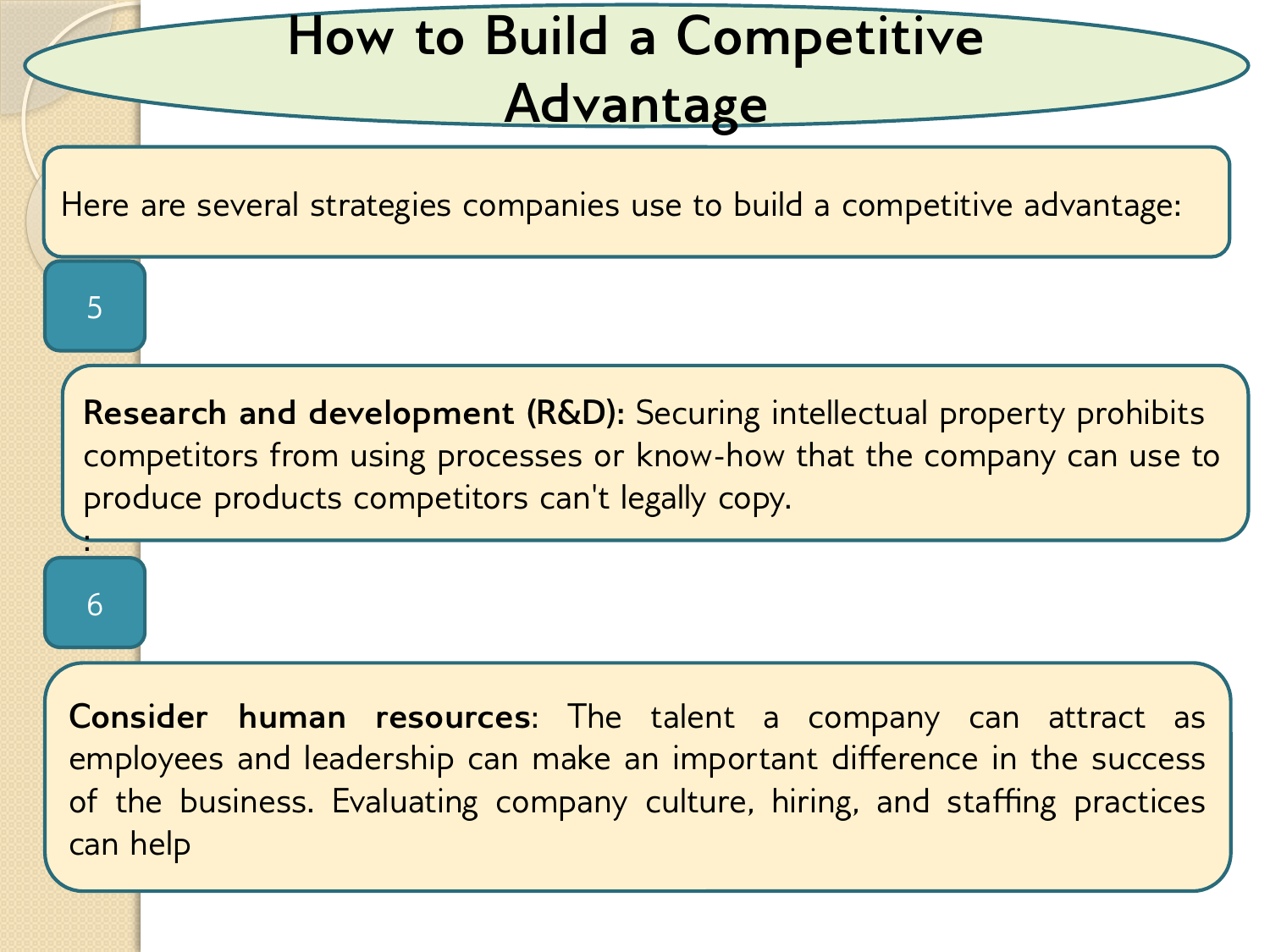

How to Build a Competitive Advantage

Here are several strategies companies use to build a competitive advantage:
5

Research and development (R&D): Securing intellectual property prohibits competitors from using processes or know-how that the company can use to produce products competitors can't legally copy.
:
6
Consider human resources: The talent a company can attract as employees and leadership can make an important difference in the success of the business. Evaluating company culture, hiring, and staffing practices can help
12